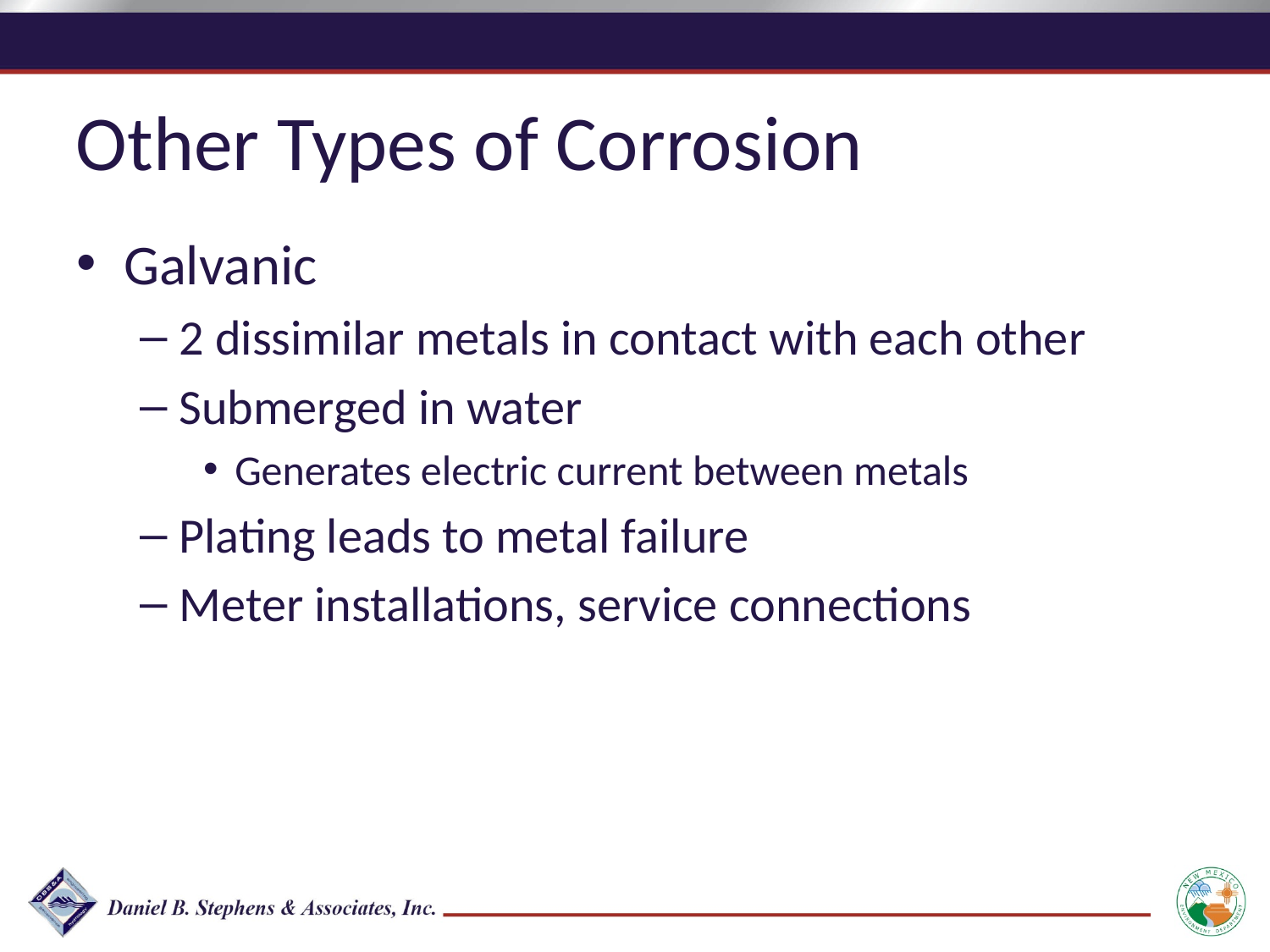

Other Types of Corrosion
Galvanic
2 dissimilar metals in contact with each other
Submerged in water
Generates electric current between metals
Plating leads to metal failure
Meter installations, service connections